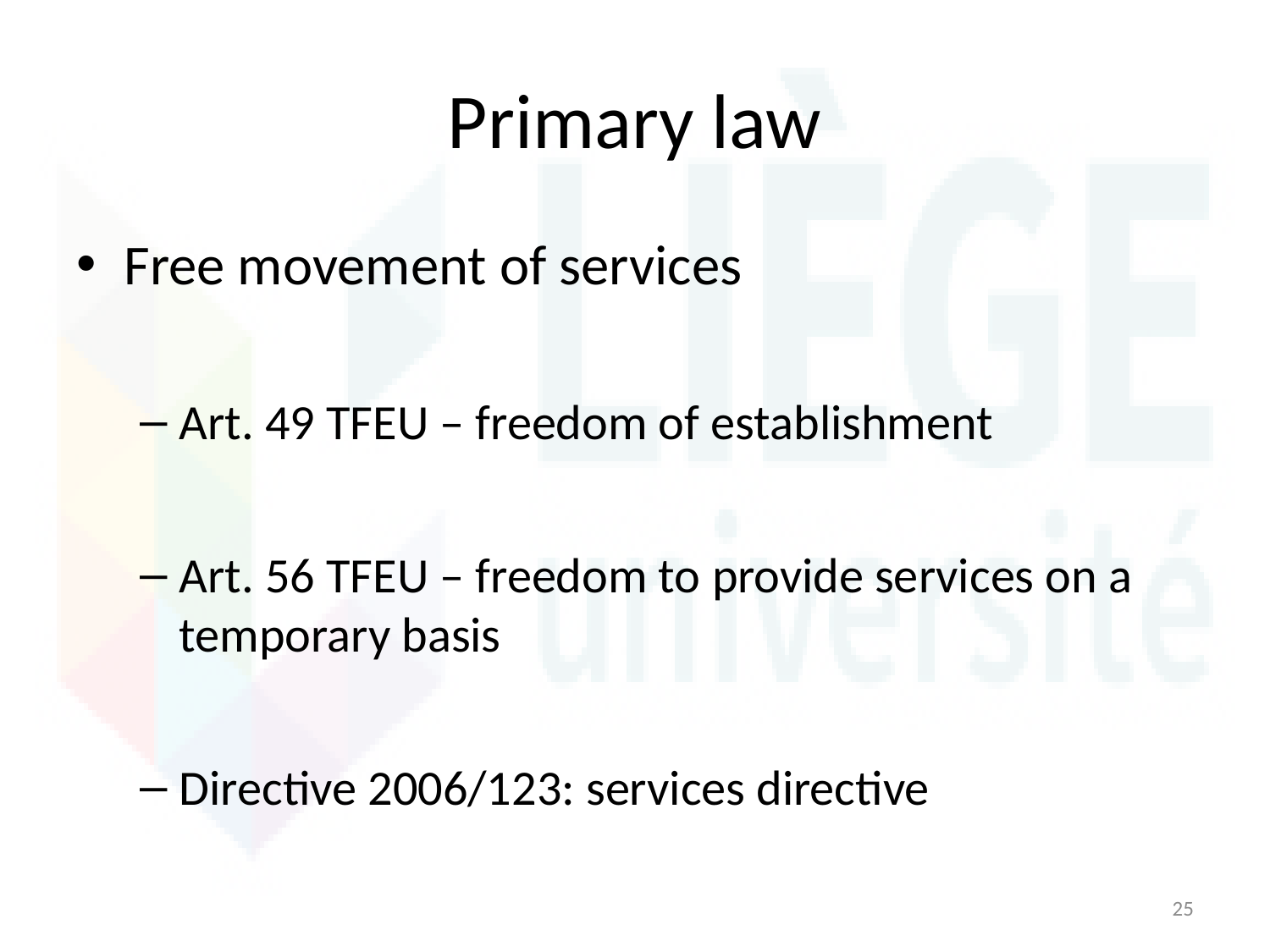

# Primary law
Free movement of services

Art. 49 TFEU – freedom of establishment

Art. 56 TFEU – freedom to provide services on a temporary basis

Directive 2006/123: services directive
25